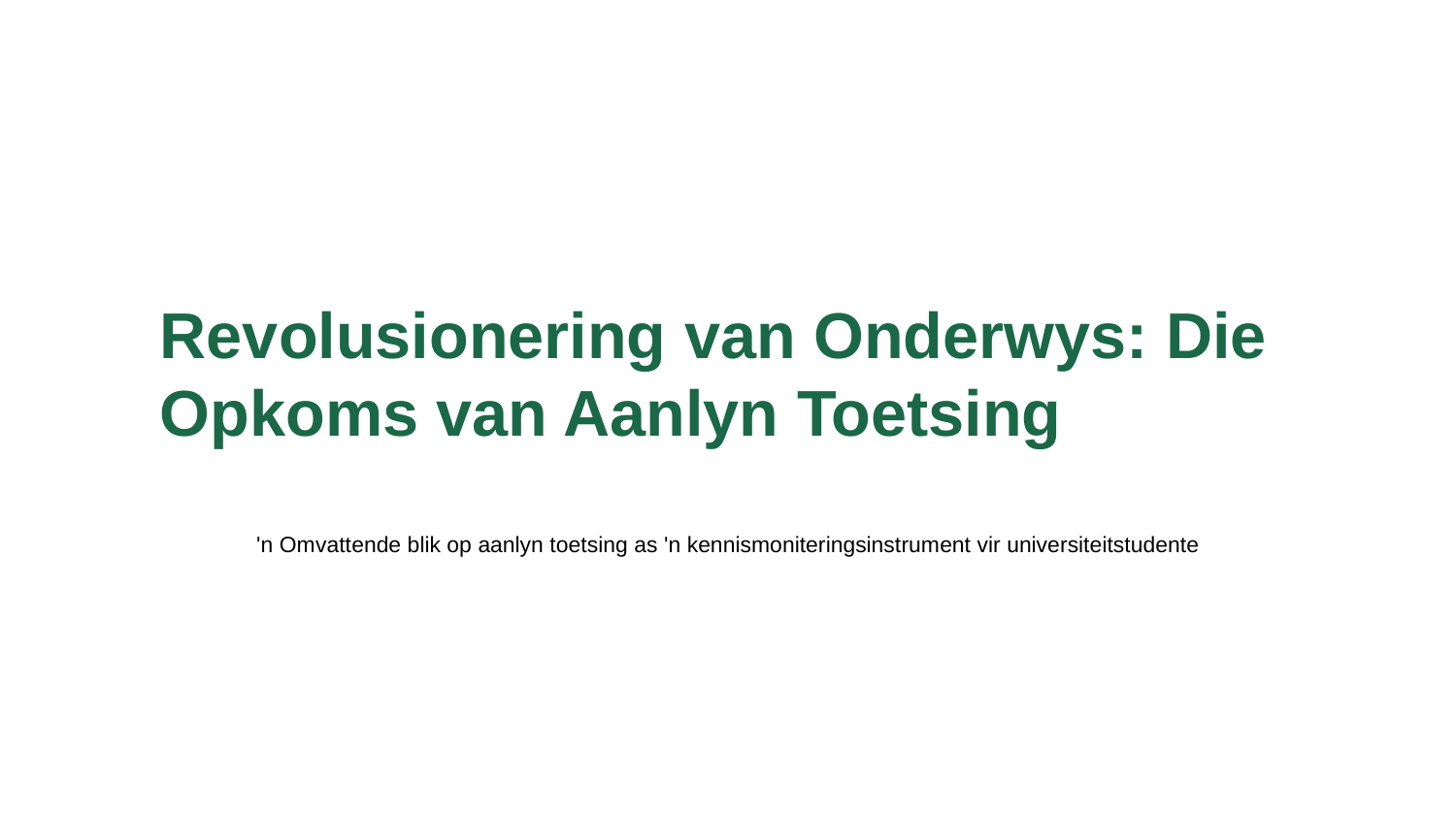

Revolusionering van Onderwys: Die Opkoms van Aanlyn Toetsing

'n Omvattende blik op aanlyn toetsing as 'n kennismoniteringsinstrument vir universiteitstudente